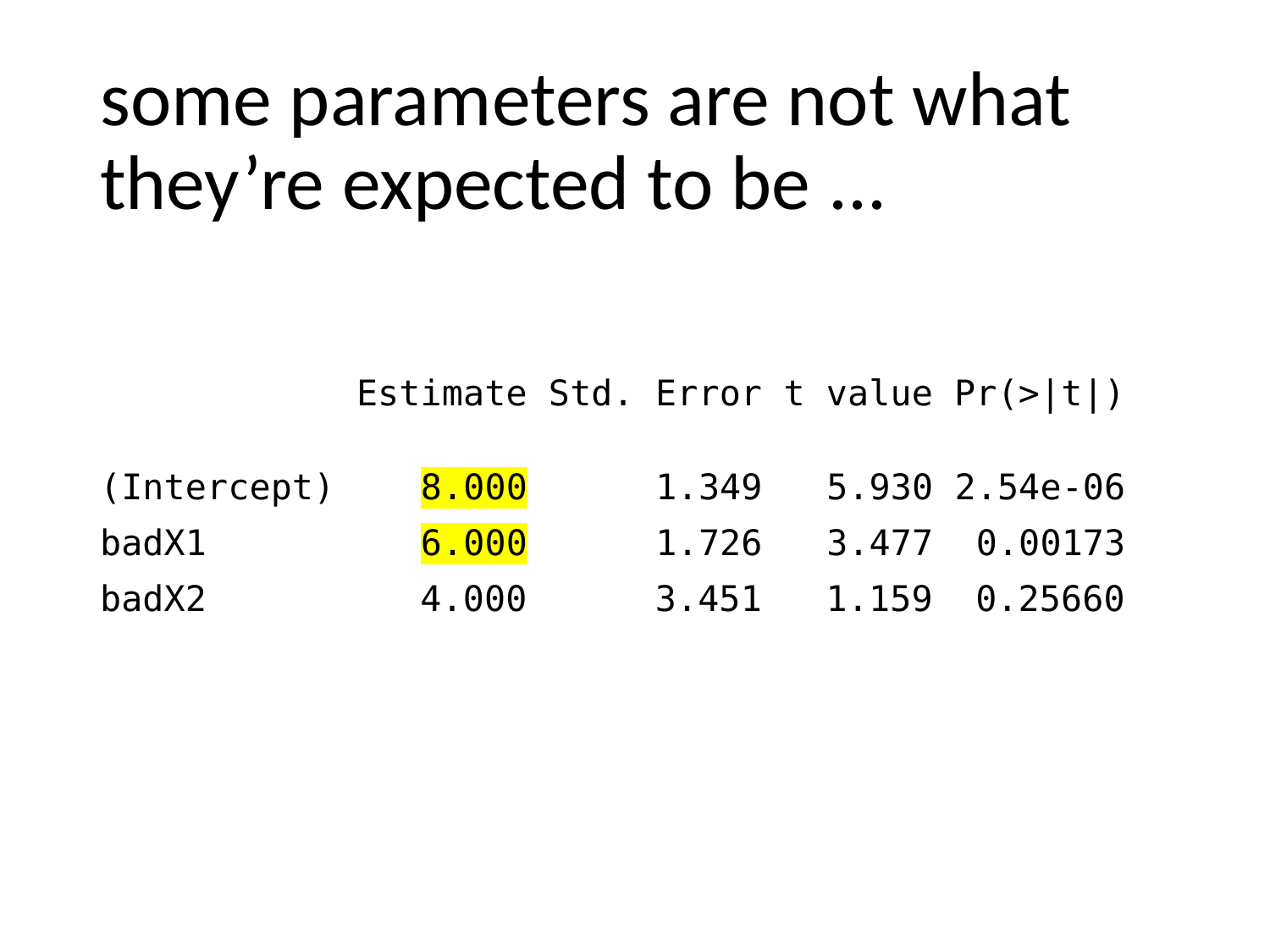

# some parameters are not what they’re expected to be ...

            Estimate Std. Error t value Pr(>|t|)
(Intercept)    8.000      1.349   5.930 2.54e-06
badX1          6.000      1.726   3.477  0.00173
badX2          4.000      3.451   1.159  0.25660